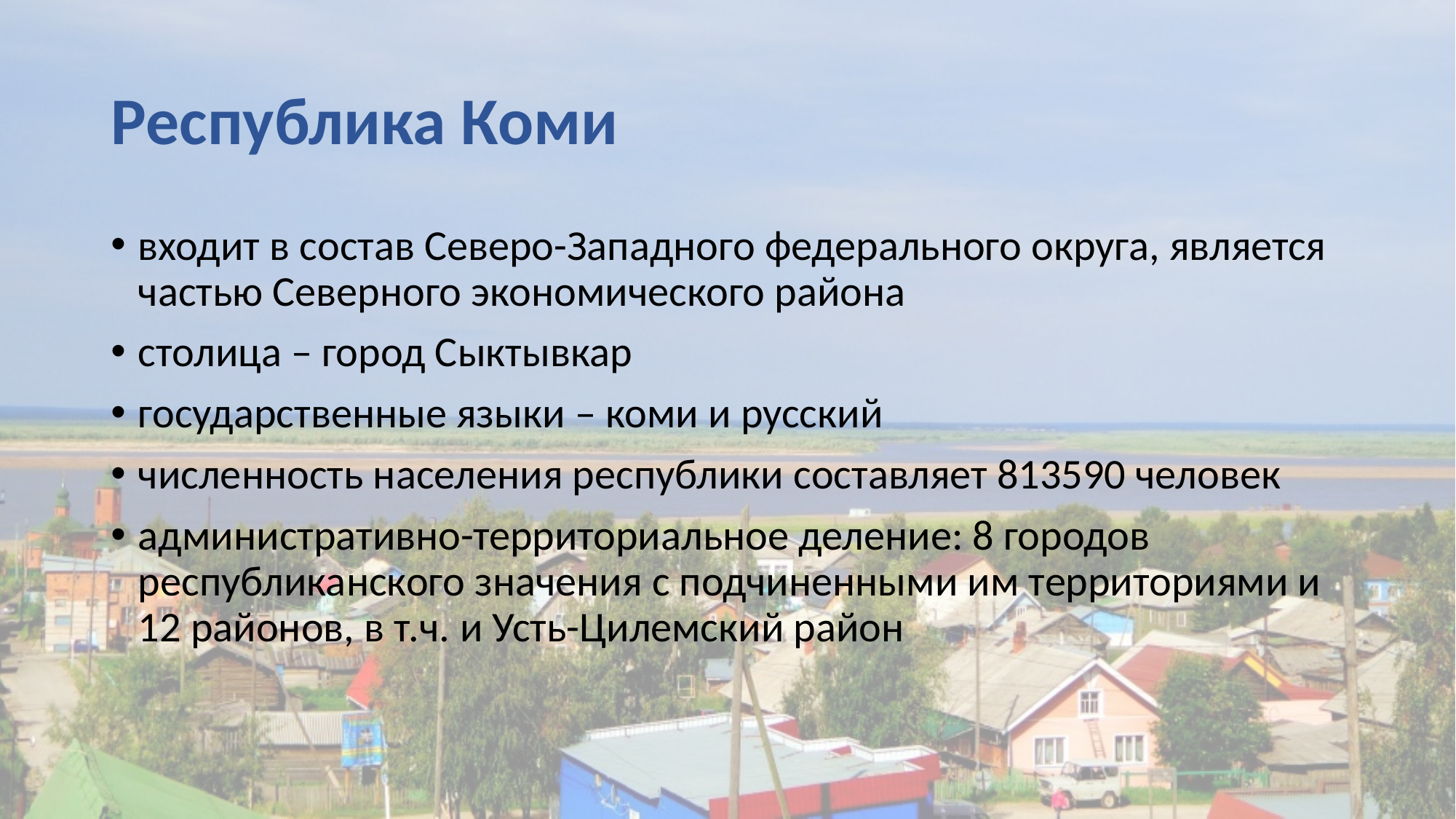

# Республика Коми
входит в состав Северо-Западного федерального округа, является частью Северного экономического района
столица – город Сыктывкар
государственные языки – коми и русский
численность населения республики составляет 813590 человек
административно-территориальное деление: 8 городов республиканского значения с подчиненными им территориями и 12 районов, в т.ч. и Усть-Цилемский район